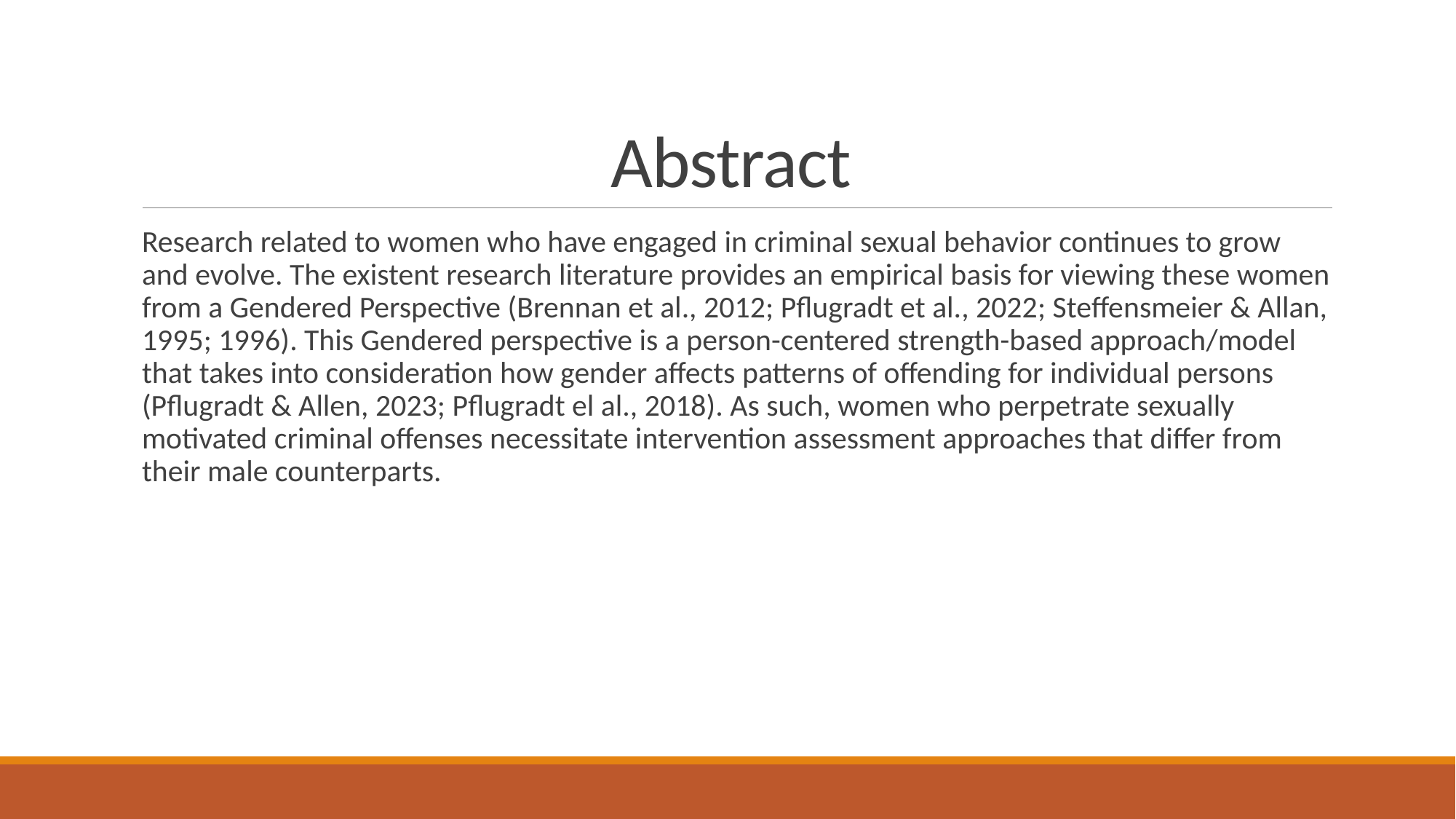

# Abstract
Research related to women who have engaged in criminal sexual behavior continues to grow and evolve. The existent research literature provides an empirical basis for viewing these women from a Gendered Perspective (Brennan et al., 2012; Pflugradt et al., 2022; Steffensmeier & Allan, 1995; 1996). This Gendered perspective is a person-centered strength-based approach/model that takes into consideration how gender affects patterns of offending for individual persons (Pflugradt & Allen, 2023; Pflugradt el al., 2018). As such, women who perpetrate sexually motivated criminal offenses necessitate intervention assessment approaches that differ from their male counterparts.